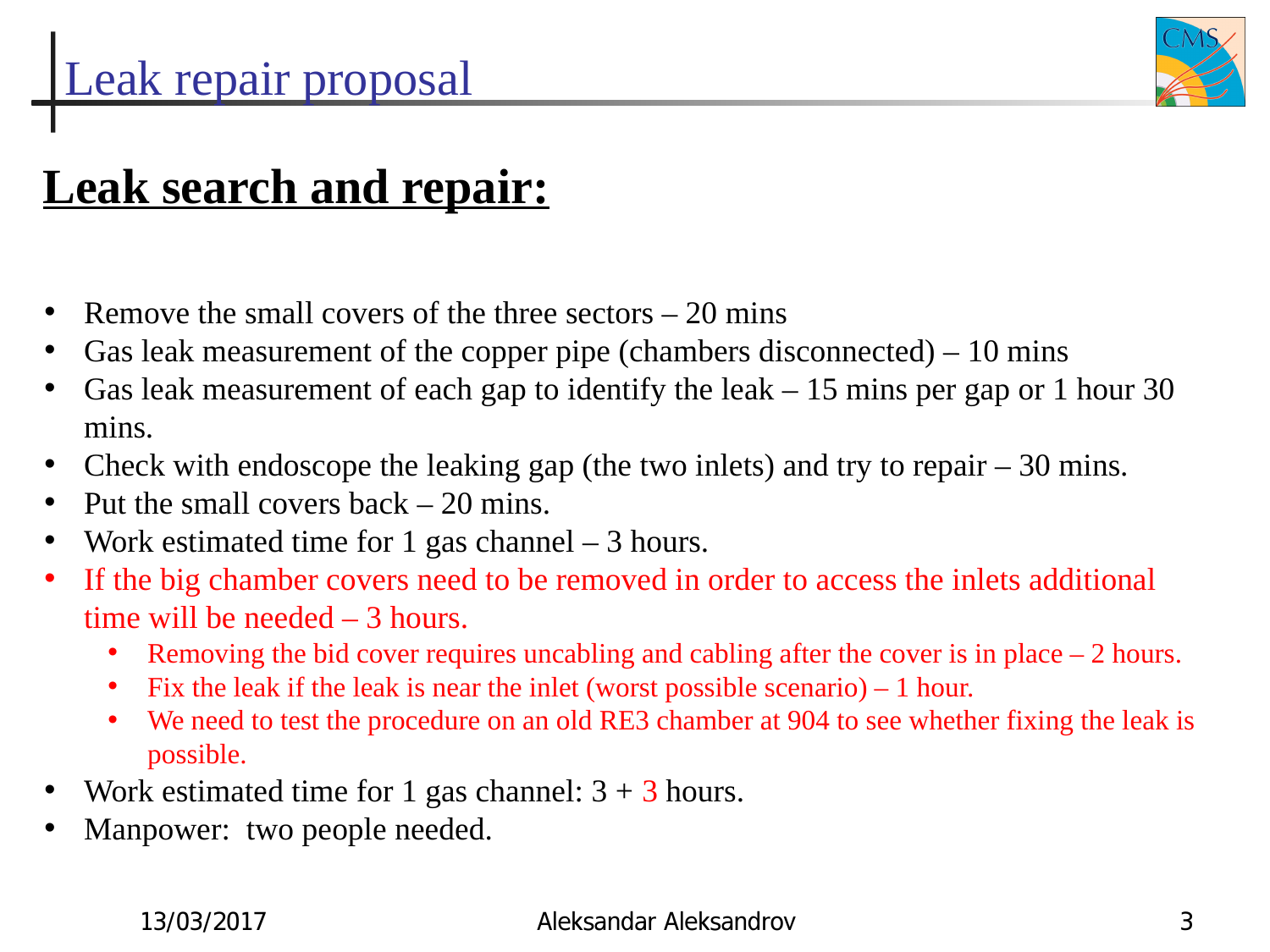

# Leak repair proposal
Leak search and repair:
Remove the small covers of the three sectors – 20 mins
Gas leak measurement of the copper pipe (chambers disconnected) – 10 mins
Gas leak measurement of each gap to identify the leak – 15 mins per gap or 1 hour 30 mins.
Check with endoscope the leaking gap (the two inlets) and try to repair – 30 mins.
Put the small covers back – 20 mins.
Work estimated time for 1 gas channel – 3 hours.
If the big chamber covers need to be removed in order to access the inlets additional time will be needed – 3 hours.
Removing the bid cover requires uncabling and cabling after the cover is in place – 2 hours.
Fix the leak if the leak is near the inlet (worst possible scenario) – 1 hour.
We need to test the procedure on an old RE3 chamber at 904 to see whether fixing the leak is possible.
Work estimated time for 1 gas channel: 3 + 3 hours.
Manpower:  two people needed.

13/03/2017
Aleksandar Aleksandrov
3